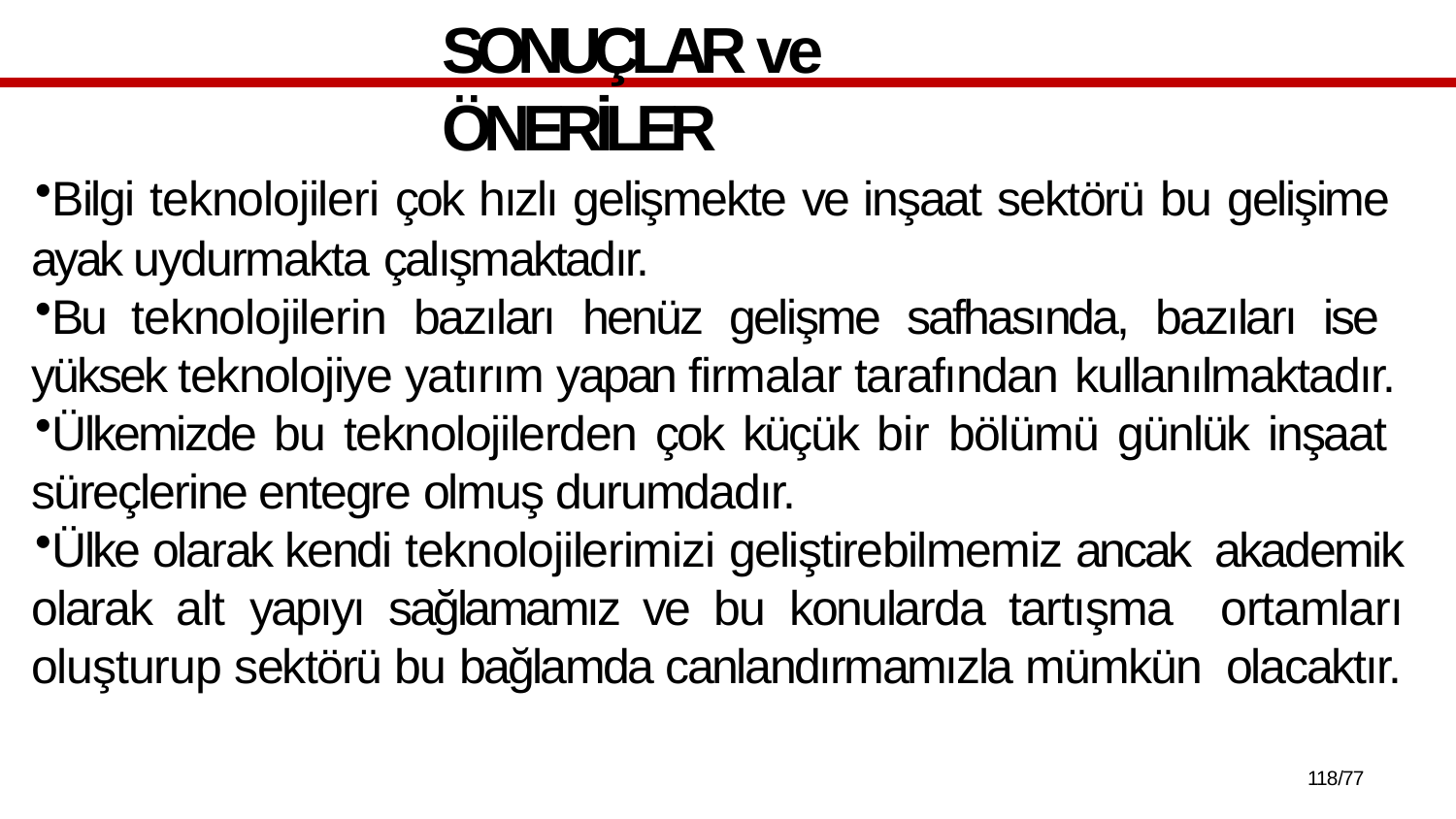

# SONUÇLAR ve ÖNERİLER
Bilgi teknolojileri çok hızlı gelişmekte ve inşaat sektörü bu gelişime  ayak uydurmakta çalışmaktadır.
Bu teknolojilerin bazıları henüz gelişme safhasında, bazıları ise  yüksek teknolojiye yatırım yapan firmalar tarafından kullanılmaktadır.
Ülkemizde bu teknolojilerden çok küçük bir bölümü günlük inşaat  süreçlerine entegre olmuş durumdadır.
Ülke olarak kendi teknolojilerimizi geliştirebilmemiz ancak  akademik olarak alt yapıyı sağlamamız ve bu konularda tartışma  ortamları oluşturup sektörü bu bağlamda canlandırmamızla mümkün  olacaktır.
118/77